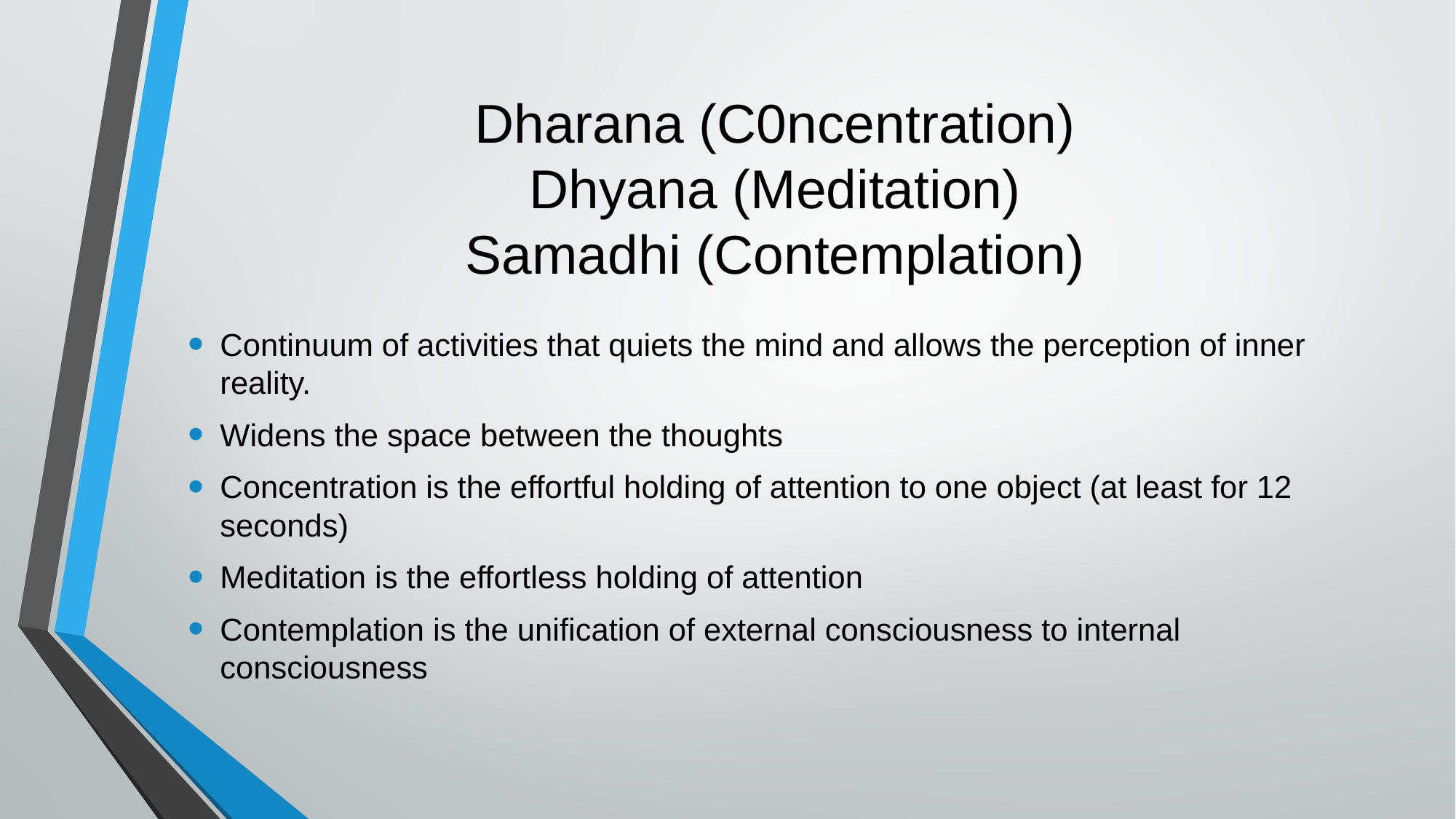

# Dharana (C0ncentration) Dhyana (Meditation) Samadhi (Contemplation)
Continuum of activities that quiets the mind and allows the perception of inner reality.
Widens the space between the thoughts
Concentration is the effortful holding of attention to one object (at least for 12 seconds)
Meditation is the effortless holding of attention
Contemplation is the unification of external consciousness to internal consciousness